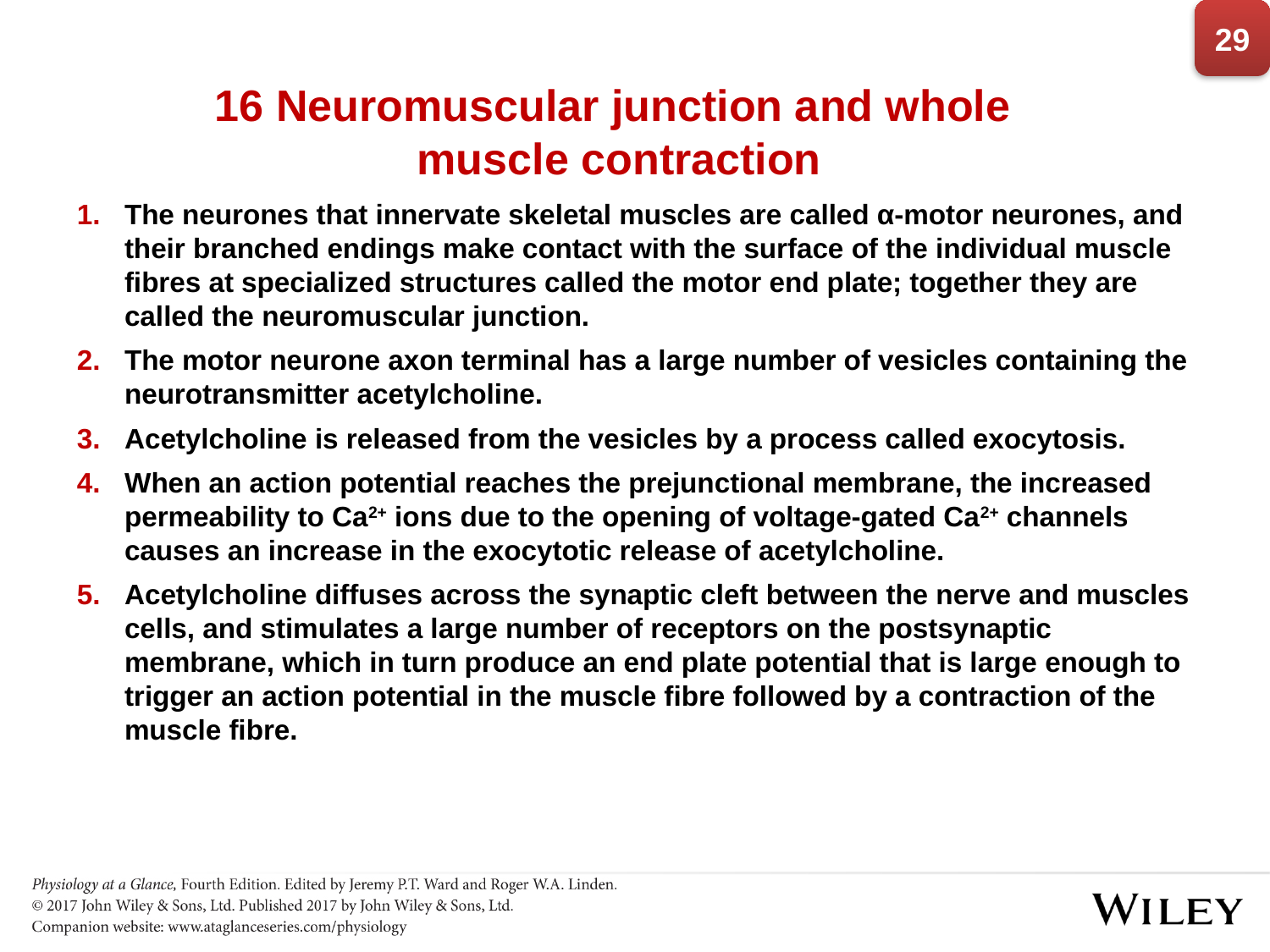

29
# 16 Neuromuscular junction and whole muscle contraction
The neurones that innervate skeletal muscles are called α-motor neurones, and their branched endings make contact with the surface of the individual muscle fibres at specialized structures called the motor end plate; together they are called the neuromuscular junction.
The motor neurone axon terminal has a large number of vesicles containing the neurotransmitter acetylcholine.
Acetylcholine is released from the vesicles by a process called exocytosis.
When an action potential reaches the prejunctional membrane, the increased permeability to Ca2+ ions due to the opening of voltage-gated Ca2+ channels causes an increase in the exocytotic release of acetylcholine.
Acetylcholine diffuses across the synaptic cleft between the nerve and muscles cells, and stimulates a large number of receptors on the postsynaptic membrane, which in turn produce an end plate potential that is large enough to trigger an action potential in the muscle fibre followed by a contraction of the muscle fibre.